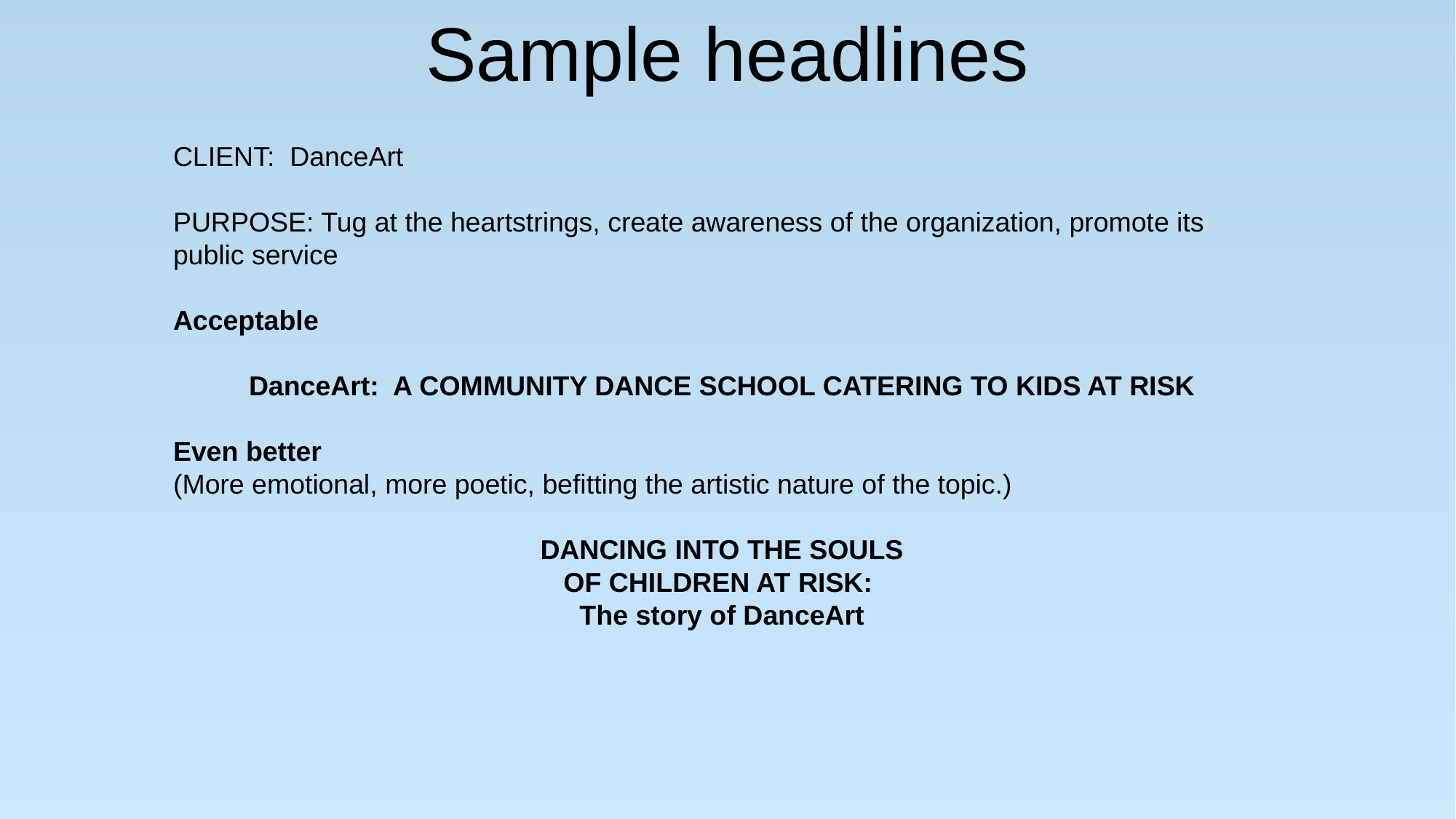

Sample headlines
CLIENT:  DanceArt

PURPOSE: Tug at the heartstrings, create awareness of the organization, promote its public service

Acceptable

DanceArt:  A COMMUNITY DANCE SCHOOL CATERING TO KIDS AT RISK

Even better
(More emotional, more poetic, befitting the artistic nature of the topic.)

DANCING INTO THE SOULS
OF CHILDREN AT RISK:
The story of DanceArt